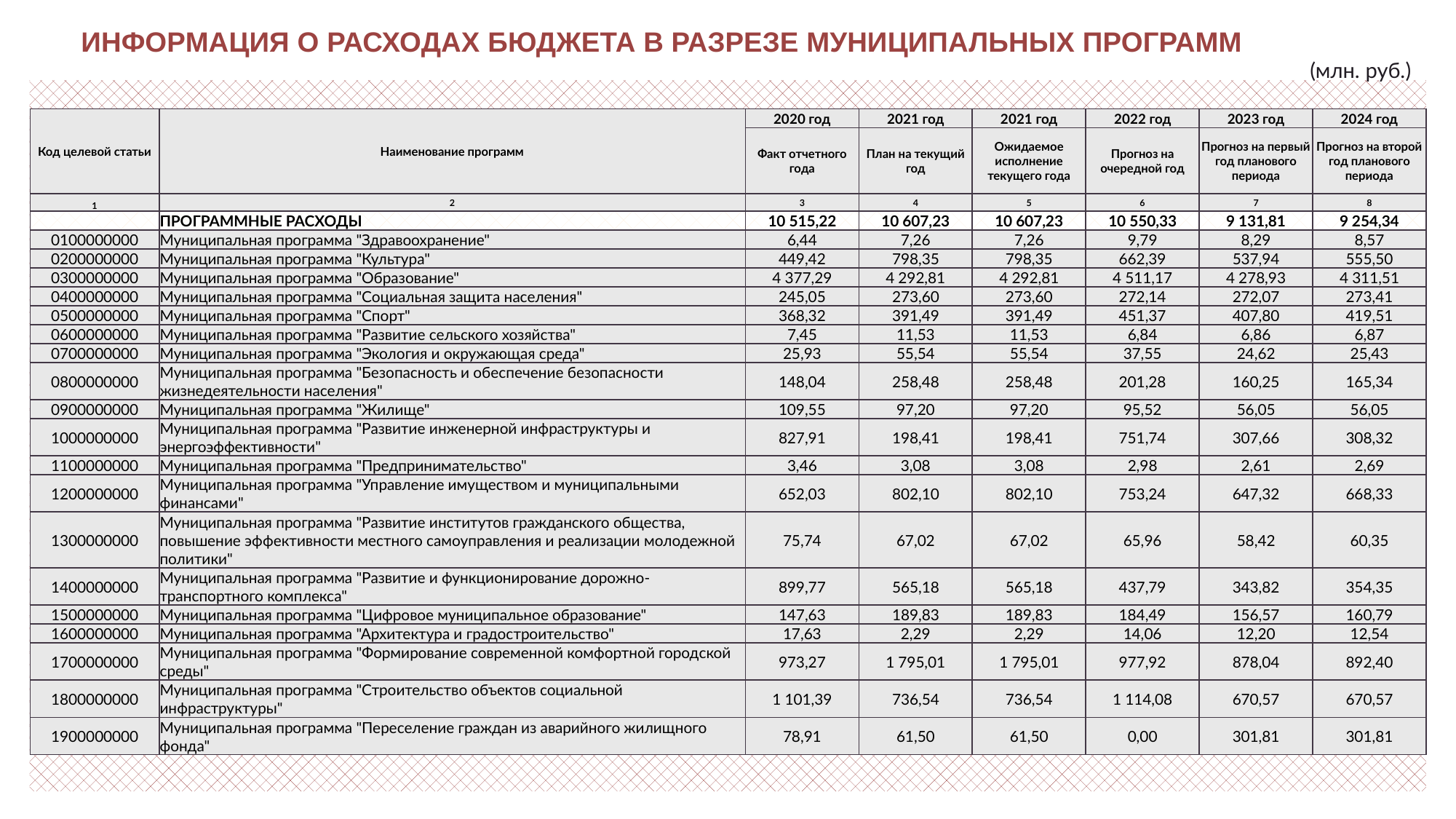

ИНФОРМАЦИЯ О РАСХОДАХ БЮДЖЕТА В РАЗРЕЗЕ МУНИЦИПАЛЬНЫХ ПРОГРАММ
(млн. руб.)

| Код целевой статьи | Наименование программ | 2020 год | 2021 год | 2021 год | 2022 год | 2023 год | 2024 год |
| --- | --- | --- | --- | --- | --- | --- | --- |
|  |  | Факт отчетного года | План на текущий год | Ожидаемое исполнение текущего года | Прогноз на очередной год | Прогноз на первый год планового периода | Прогноз на второй год планового периода |
| 1 | 2 | 3 | 4 | 5 | 6 | 7 | 8 |
|  | ПРОГРАММНЫЕ РАСХОДЫ | 10 515,22 | 10 607,23 | 10 607,23 | 10 550,33 | 9 131,81 | 9 254,34 |
| 0100000000 | Муниципальная программа "Здравоохранение" | 6,44 | 7,26 | 7,26 | 9,79 | 8,29 | 8,57 |
| 0200000000 | Муниципальная программа "Культура" | 449,42 | 798,35 | 798,35 | 662,39 | 537,94 | 555,50 |
| 0300000000 | Муниципальная программа "Образование" | 4 377,29 | 4 292,81 | 4 292,81 | 4 511,17 | 4 278,93 | 4 311,51 |
| 0400000000 | Муниципальная программа "Социальная защита населения" | 245,05 | 273,60 | 273,60 | 272,14 | 272,07 | 273,41 |
| 0500000000 | Муниципальная программа "Спорт" | 368,32 | 391,49 | 391,49 | 451,37 | 407,80 | 419,51 |
| 0600000000 | Муниципальная программа "Развитие сельского хозяйства" | 7,45 | 11,53 | 11,53 | 6,84 | 6,86 | 6,87 |
| 0700000000 | Муниципальная программа "Экология и окружающая среда" | 25,93 | 55,54 | 55,54 | 37,55 | 24,62 | 25,43 |
| 0800000000 | Муниципальная программа "Безопасность и обеспечение безопасности жизнедеятельности населения" | 148,04 | 258,48 | 258,48 | 201,28 | 160,25 | 165,34 |
| 0900000000 | Муниципальная программа "Жилище" | 109,55 | 97,20 | 97,20 | 95,52 | 56,05 | 56,05 |
| 1000000000 | Муниципальная программа "Развитие инженерной инфраструктуры и энергоэффективности" | 827,91 | 198,41 | 198,41 | 751,74 | 307,66 | 308,32 |
| 1100000000 | Муниципальная программа "Предпринимательство" | 3,46 | 3,08 | 3,08 | 2,98 | 2,61 | 2,69 |
| 1200000000 | Муниципальная программа "Управление имуществом и муниципальными финансами" | 652,03 | 802,10 | 802,10 | 753,24 | 647,32 | 668,33 |
| 1300000000 | Муниципальная программа "Развитие институтов гражданского общества, повышение эффективности местного самоуправления и реализации молодежной политики" | 75,74 | 67,02 | 67,02 | 65,96 | 58,42 | 60,35 |
| 1400000000 | Муниципальная программа "Развитие и функционирование дорожно-транспортного комплекса" | 899,77 | 565,18 | 565,18 | 437,79 | 343,82 | 354,35 |
| 1500000000 | Муниципальная программа "Цифровое муниципальное образование" | 147,63 | 189,83 | 189,83 | 184,49 | 156,57 | 160,79 |
| 1600000000 | Муниципальная программа "Архитектура и градостроительство" | 17,63 | 2,29 | 2,29 | 14,06 | 12,20 | 12,54 |
| 1700000000 | Муниципальная программа "Формирование современной комфортной городской среды" | 973,27 | 1 795,01 | 1 795,01 | 977,92 | 878,04 | 892,40 |
| 1800000000 | Муниципальная программа "Строительство объектов социальной инфраструктуры" | 1 101,39 | 736,54 | 736,54 | 1 114,08 | 670,57 | 670,57 |
| 1900000000 | Муниципальная программа "Переселение граждан из аварийного жилищного фонда" | 78,91 | 61,50 | 61,50 | 0,00 | 301,81 | 301,81 |